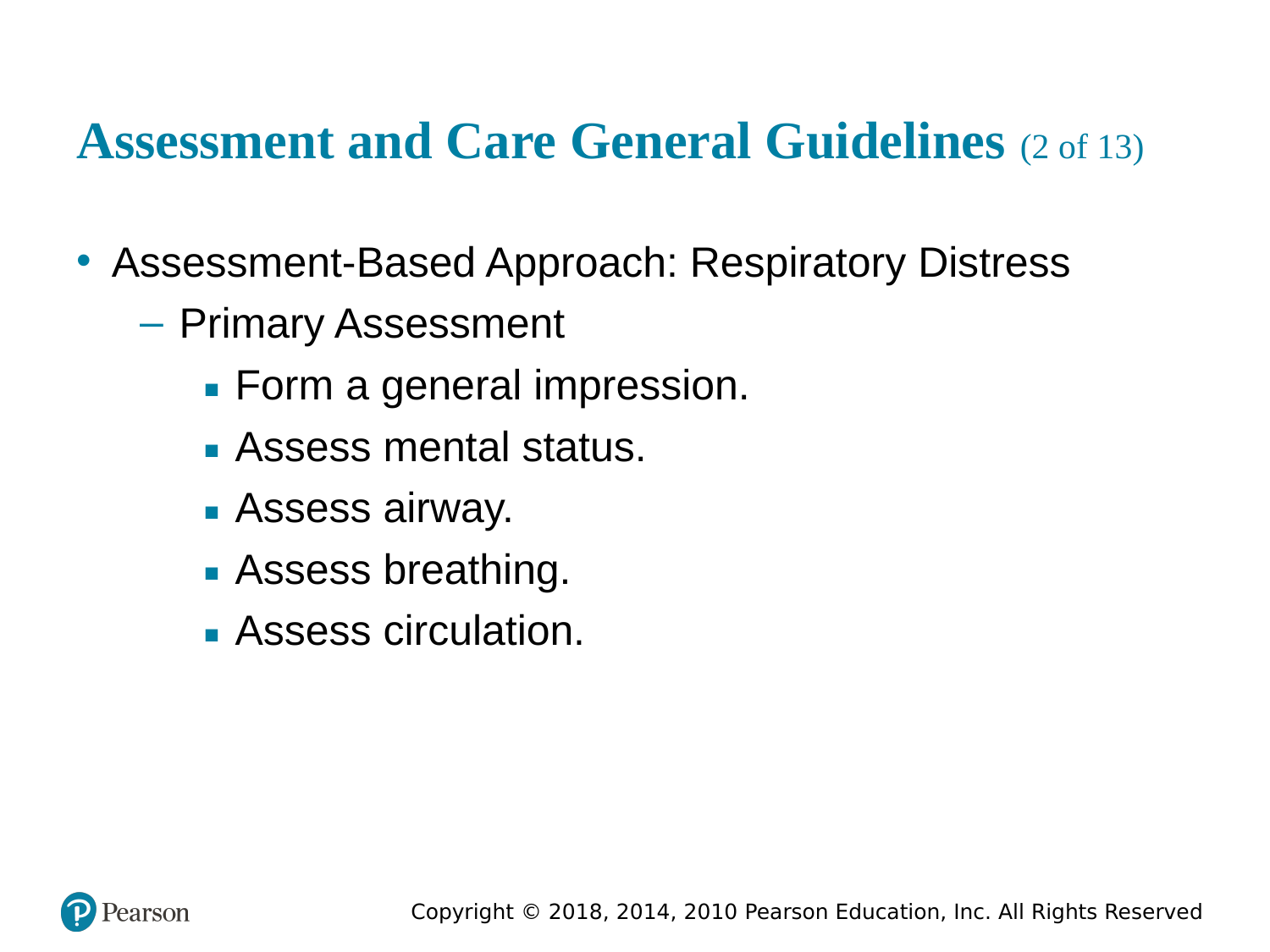

# Assessment and Care General Guidelines (2 of 13)
Assessment-Based Approach: Respiratory Distress
Primary Assessment
Form a general impression.
Assess mental status.
Assess airway.
Assess breathing.
Assess circulation.